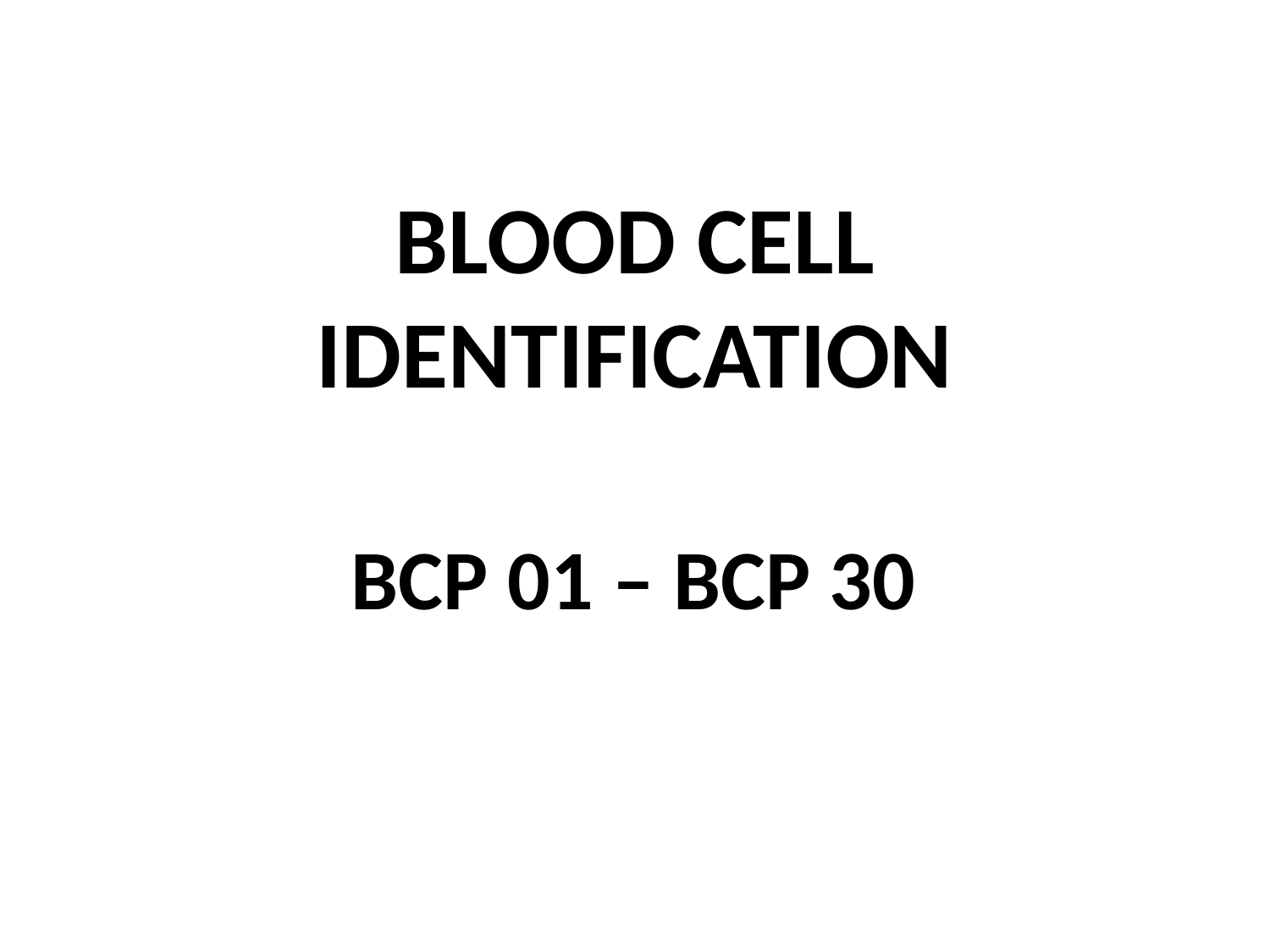

# BLOOD CELL IDENTIFICATION
BCP 01 – BCP 30